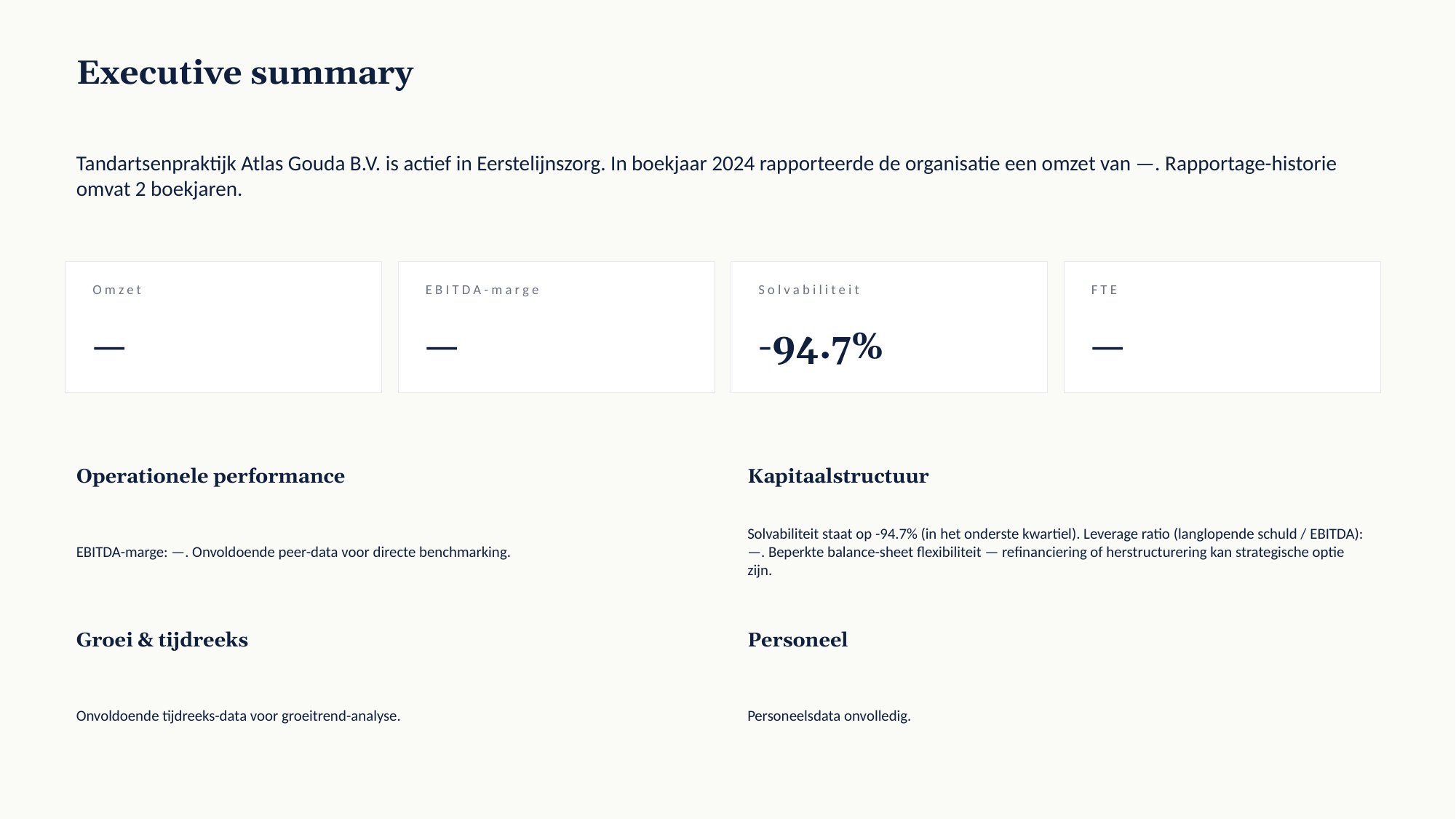

Executive summary
Tandartsenpraktijk Atlas Gouda B.V. is actief in Eerstelijnszorg. In boekjaar 2024 rapporteerde de organisatie een omzet van —. Rapportage-historie omvat 2 boekjaren.

Omzet
EBITDA-marge
Solvabiliteit
FTE
—
—
-94.7%
—
Operationele performance
Kapitaalstructuur
EBITDA-marge: —. Onvoldoende peer-data voor directe benchmarking.
Solvabiliteit staat op -94.7% (in het onderste kwartiel). Leverage ratio (langlopende schuld / EBITDA): —. Beperkte balance-sheet flexibiliteit — refinanciering of herstructurering kan strategische optie zijn.
Groei & tijdreeks
Personeel
Onvoldoende tijdreeks-data voor groeitrend-analyse.
Personeelsdata onvolledig.